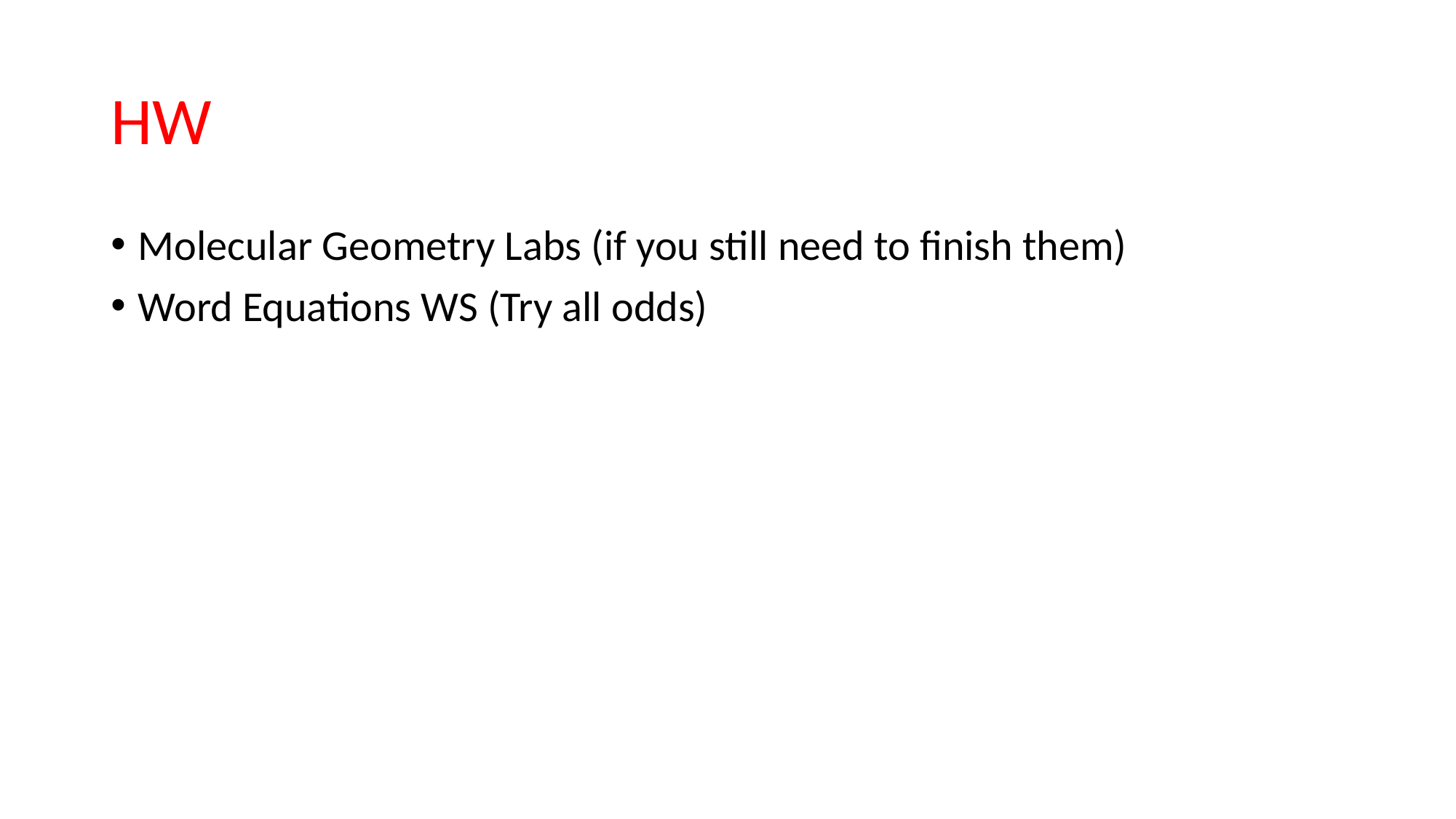

# HW
Molecular Geometry Labs (if you still need to finish them)
Word Equations WS (Try all odds)